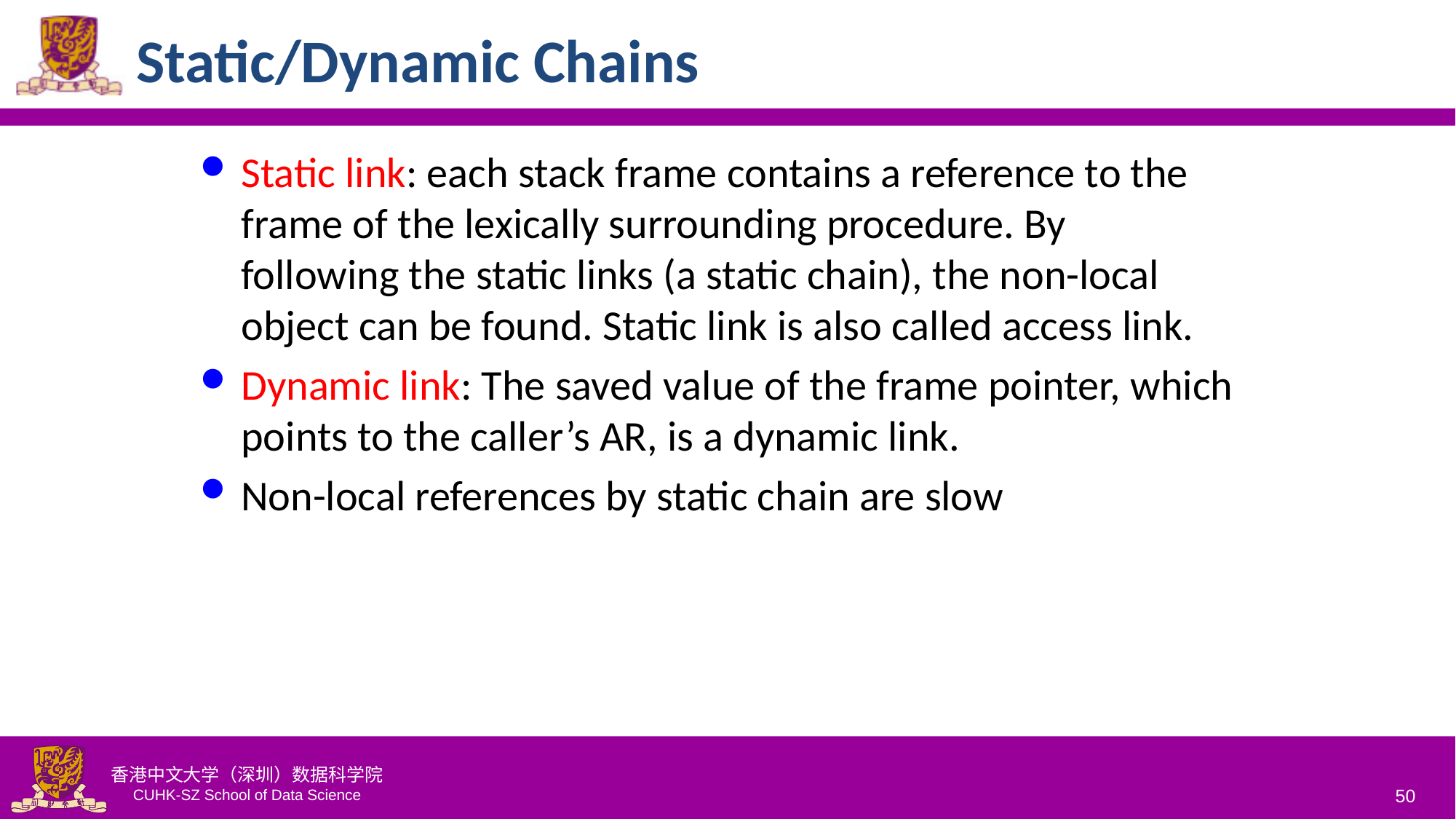

# Static/Dynamic Chains
Static link: each stack frame contains a reference to the frame of the lexically surrounding procedure. By following the static links (a static chain), the non-local object can be found. Static link is also called access link.
Dynamic link: The saved value of the frame pointer, which points to the caller’s AR, is a dynamic link.
Non-local references by static chain are slow
50